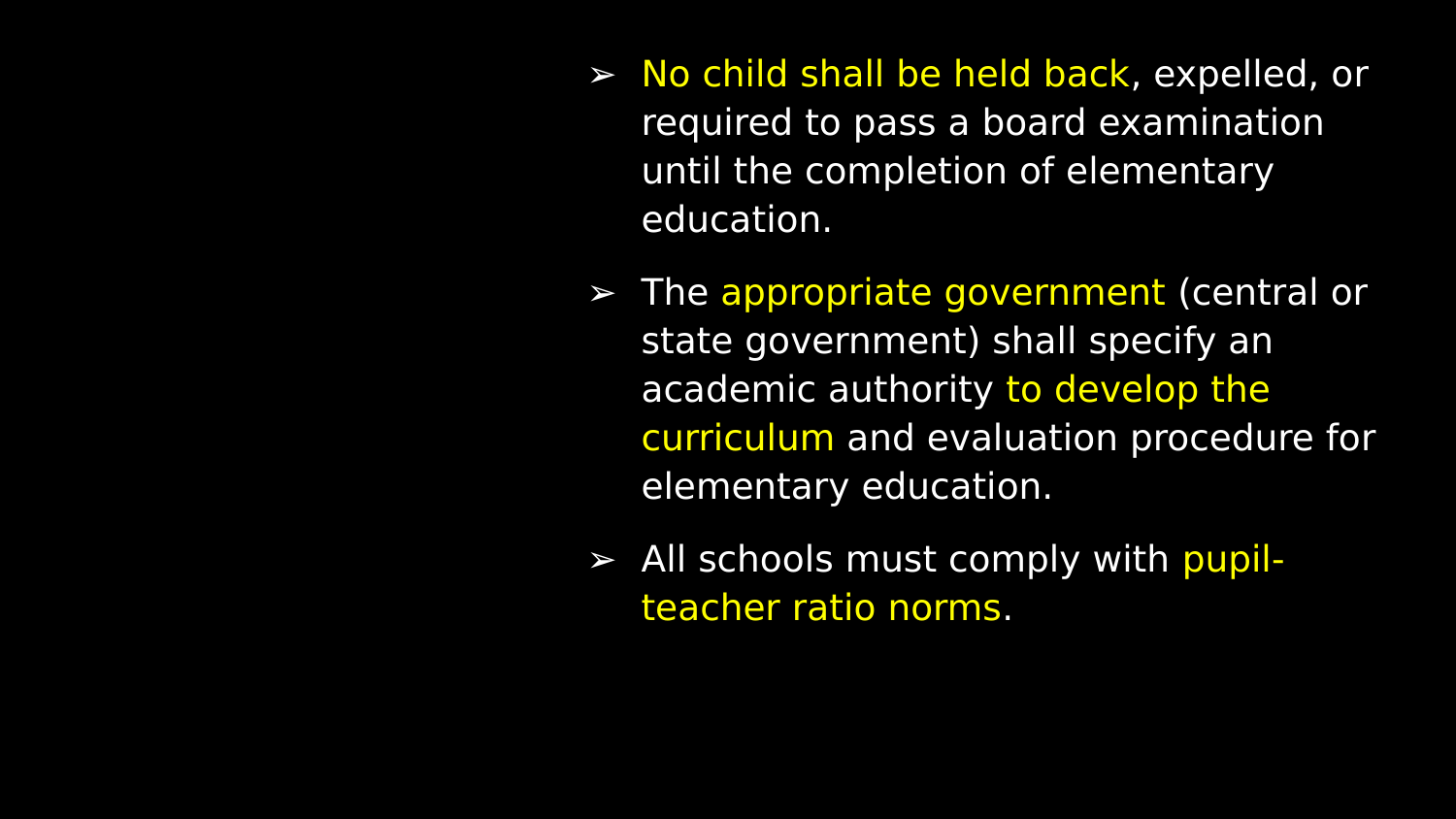

No child shall be held back, expelled, or required to pass a board examination until the completion of elementary education.
The appropriate government (central or state government) shall specify an academic authority to develop the curriculum and evaluation procedure for elementary education.
All schools must comply with pupil-teacher ratio norms.